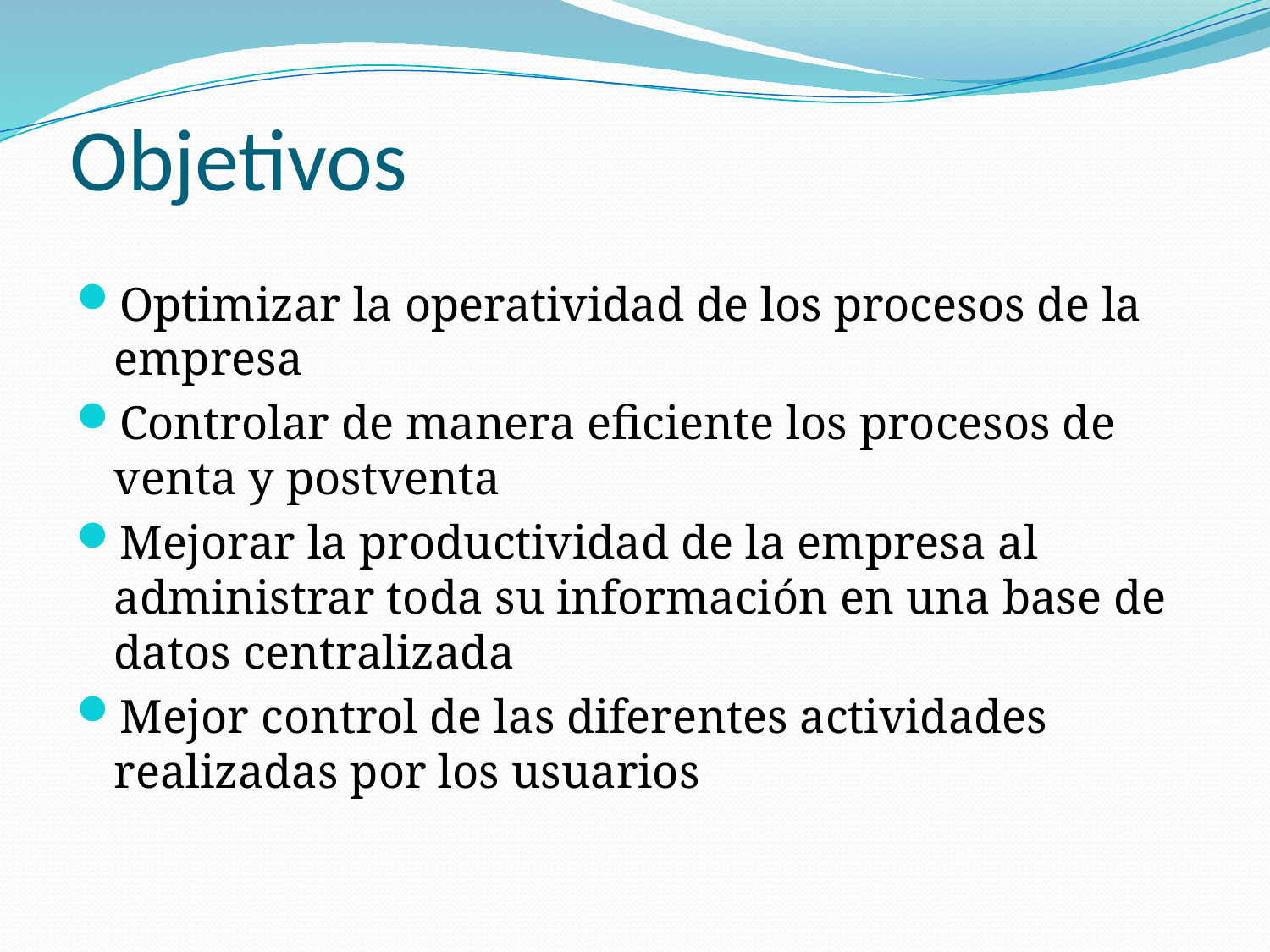

# Objetivos
Optimizar la operatividad de los procesos de la empresa
Controlar de manera eficiente los procesos de venta y postventa
Mejorar la productividad de la empresa al administrar toda su información en una base de datos centralizada
Mejor control de las diferentes actividades realizadas por los usuarios